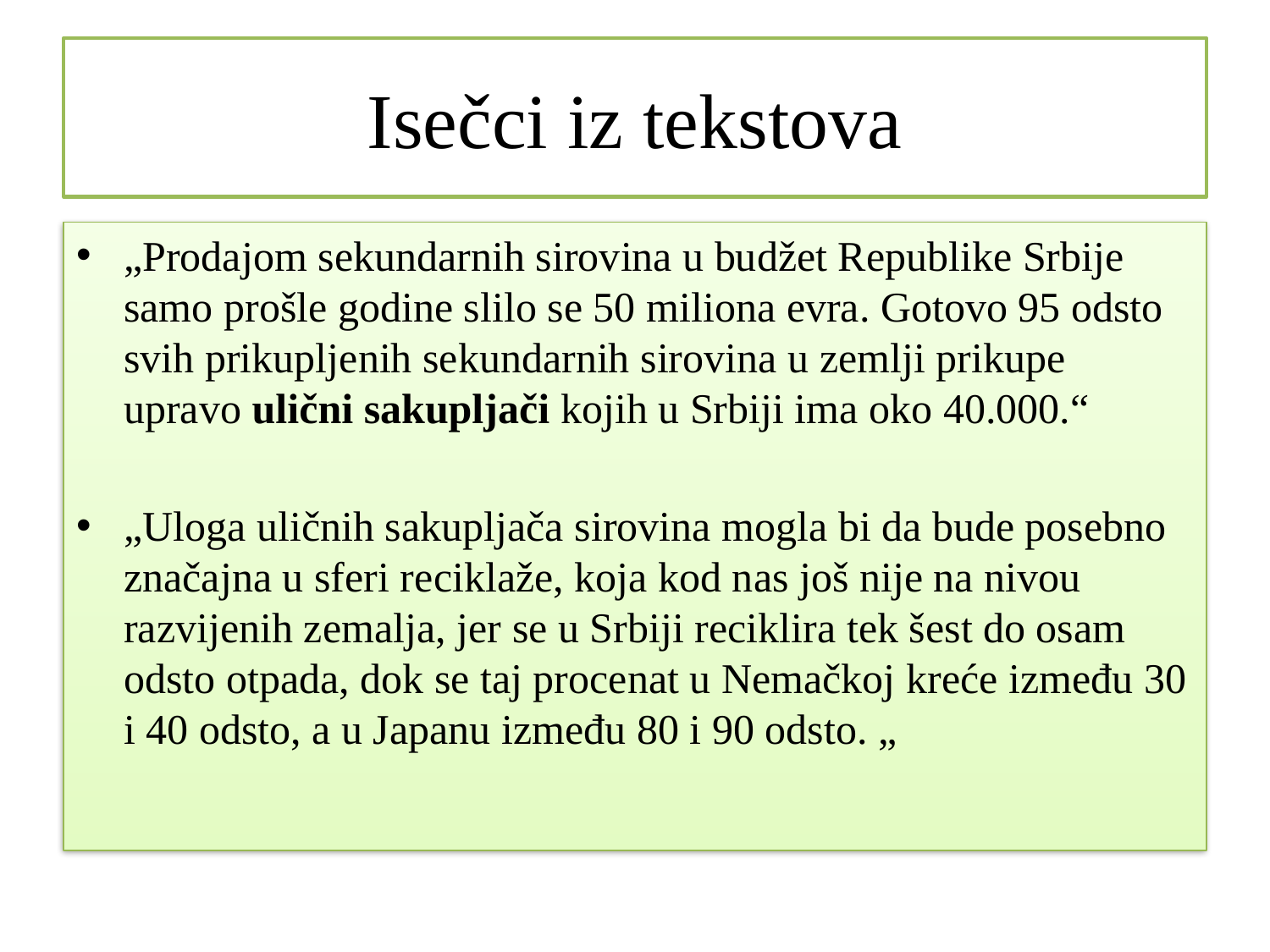

# Isečci iz tekstova
„Prodajom sekundarnih sirovina u budžet Republike Srbije samo prošle godine slilo se 50 miliona evra. Gotovo 95 odsto svih prikupljenih sekundarnih sirovina u zemlji prikupe upravo ulični sakupljači kojih u Srbiji ima oko 40.000.“

„Uloga uličnih sakupljača sirovina mogla bi da bude posebno značajna u sferi reciklaže, koja kod nas još nije na nivou razvijenih zemalja, jer se u Srbiji reciklira tek šest do osam odsto otpada, dok se taj procenat u Nemačkoj kreće između 30 i 40 odsto, a u Japanu između 80 i 90 odsto. „